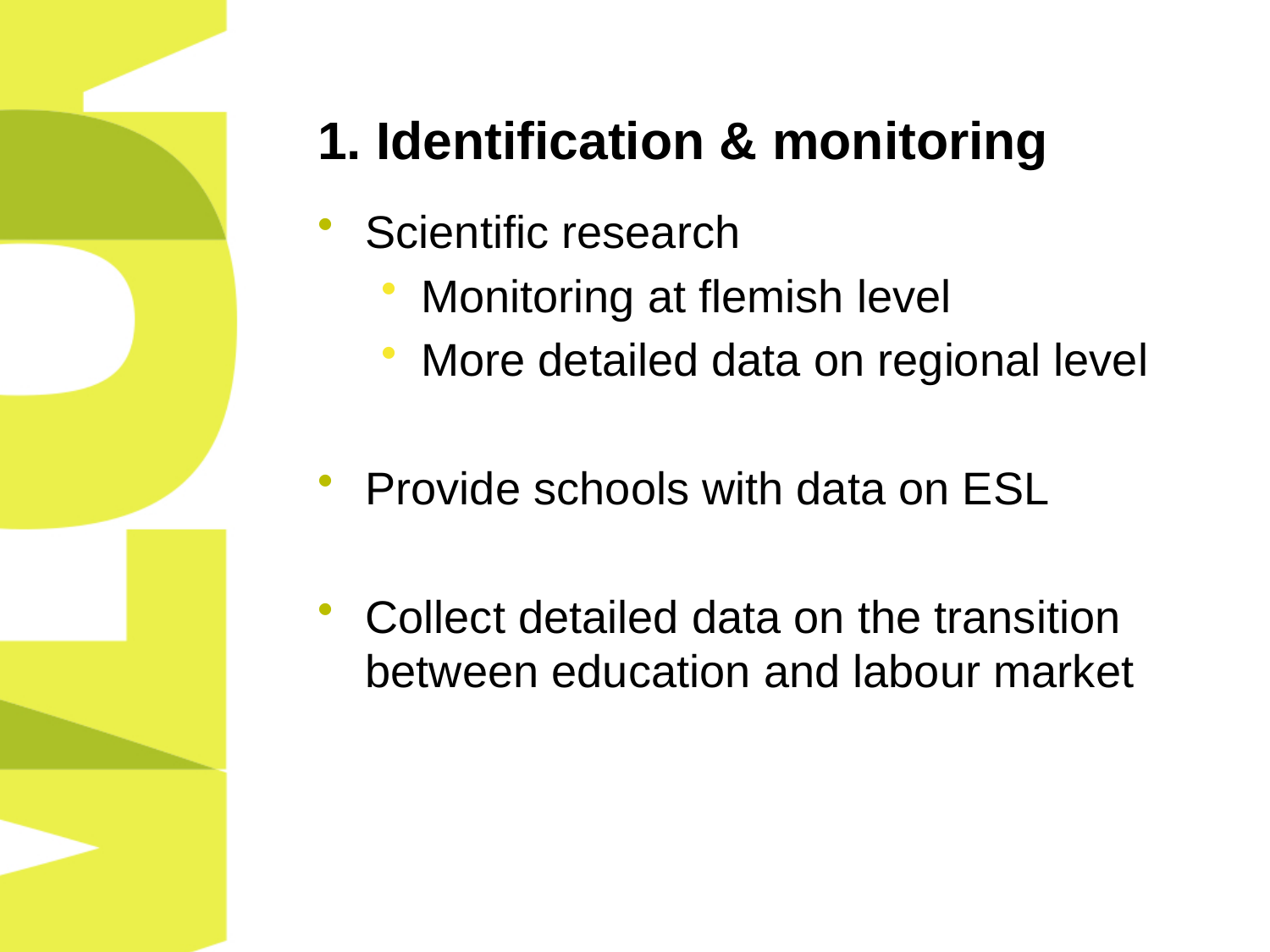

# 1. Identification & monitoring
Scientific research
Monitoring at flemish level
More detailed data on regional level

Provide schools with data on ESL

Collect detailed data on the transition between education and labour market